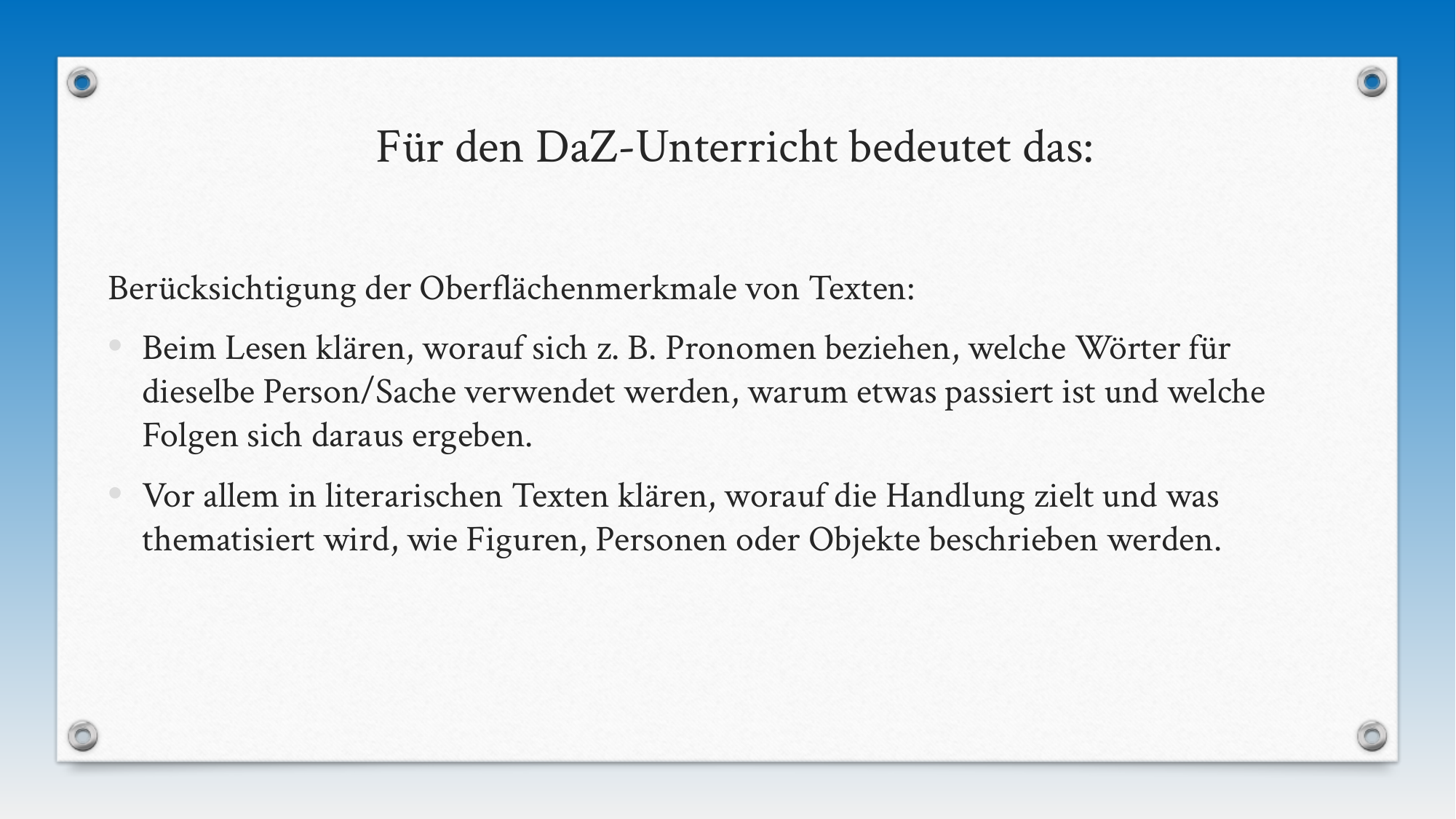

# Für den DaZ-Unterricht bedeutet das:
Berücksichtigung der Oberflächenmerkmale von Texten:
Beim Lesen klären, worauf sich z. B. Pronomen beziehen, welche Wörter für dieselbe Person/Sache verwendet werden, warum etwas passiert ist und welche Folgen sich daraus ergeben.
Vor allem in literarischen Texten klären, worauf die Handlung zielt und was thematisiert wird, wie Figuren, Personen oder Objekte beschrieben werden.